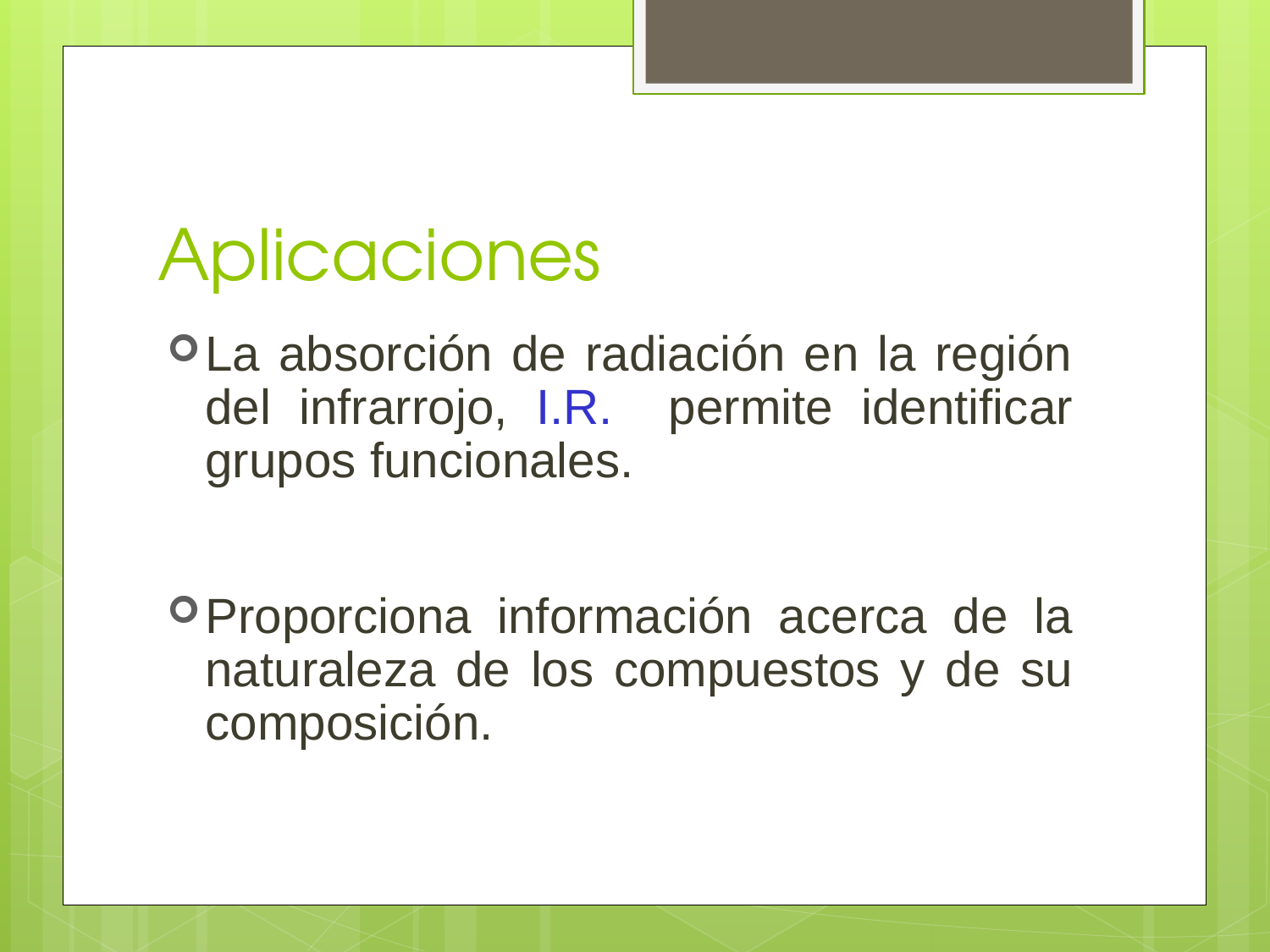

# Aplicaciones
La absorción de radiación en la región del infrarrojo, I.R.  permite identificar grupos funcionales.

Proporciona información acerca de la naturaleza de los compuestos y de su composición.